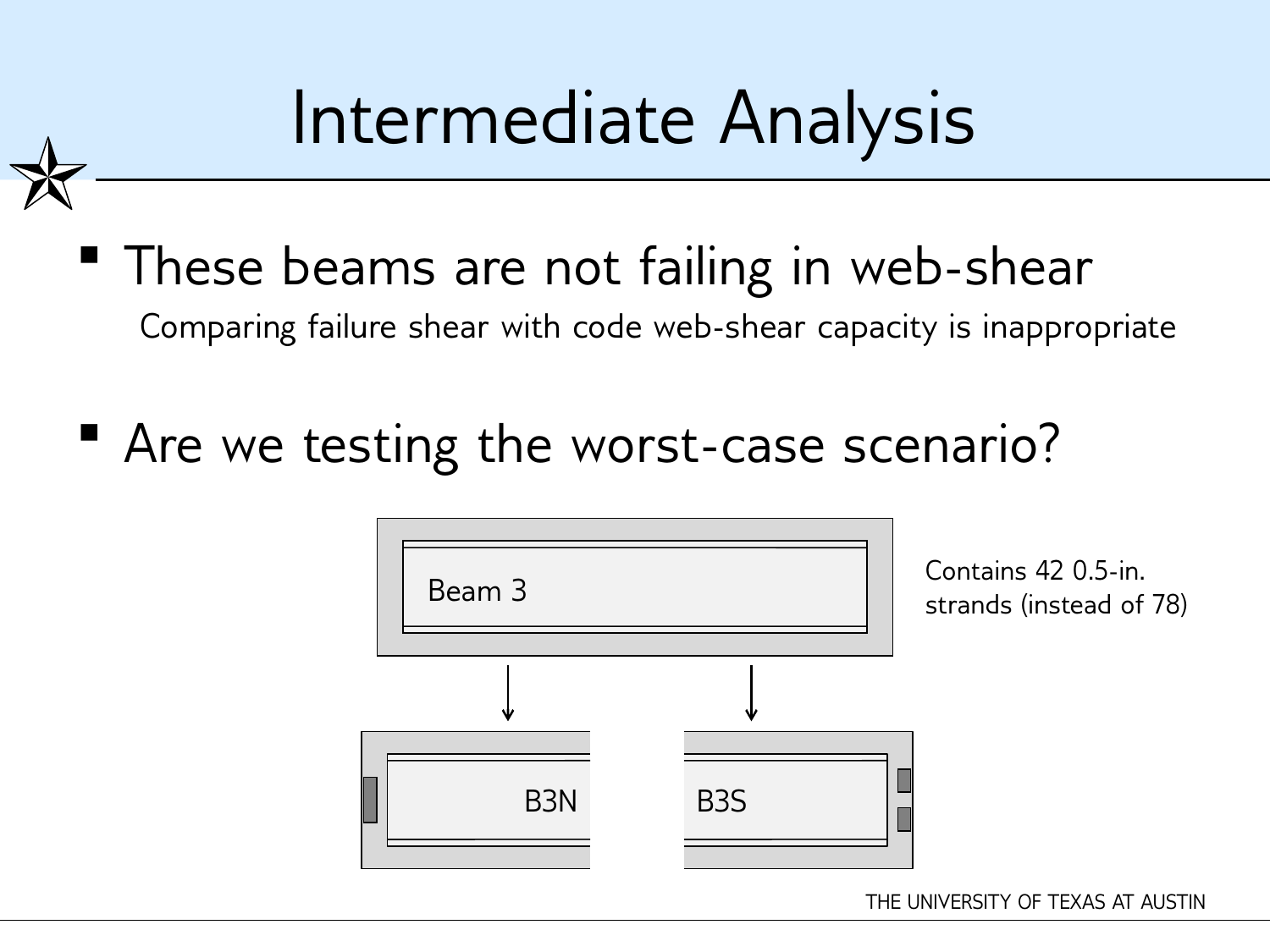

# Intermediate Analysis
These beams are not failing in web-shear
Comparing failure shear with code web-shear capacity is inappropriate

Are we testing the worst-case scenario?

Beam 3
Contains 42 0.5-in. strands (instead of 78)

B3N
B3S